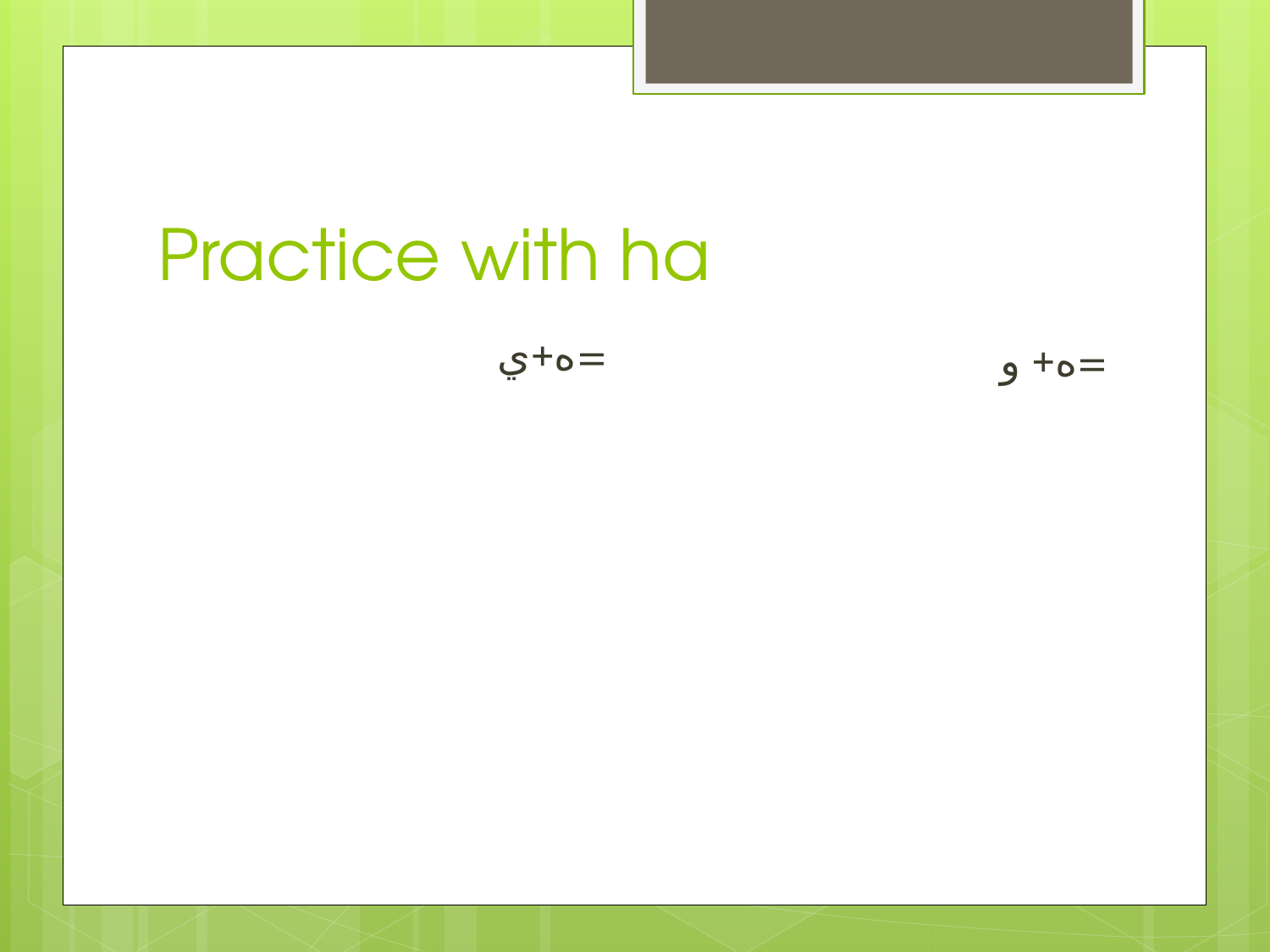

# Practice with ha
ه+ي=
ه+ و=